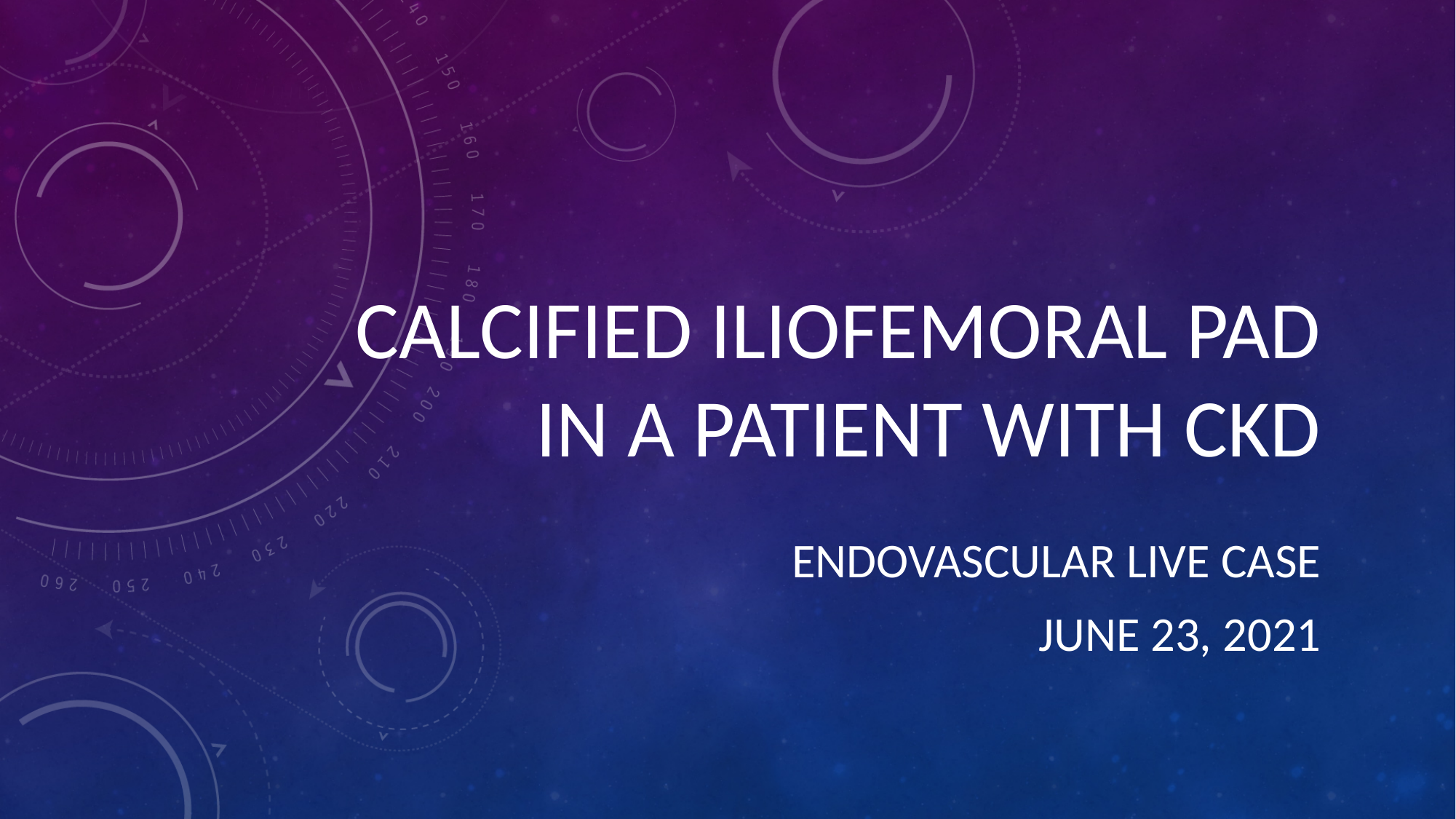

# Calcified iliofemoral pad in a patient with ckd
ENDOVASCULAR LIVE CASE
JUNE 23, 2021